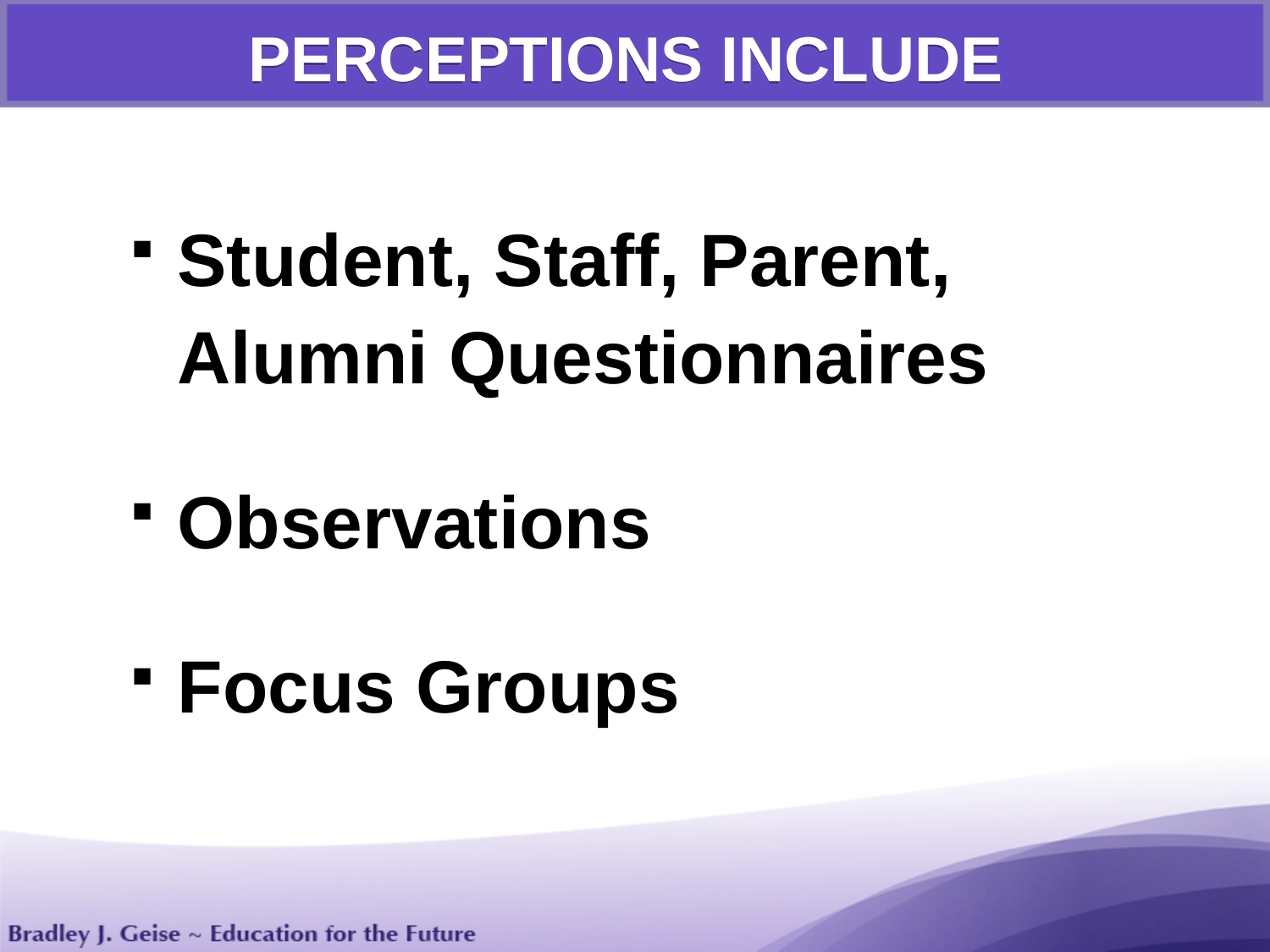

PERCEPTIONS INCLUDE
Student, Staff, Parent,
Alumni Questionnaires
Observations
Focus Groups